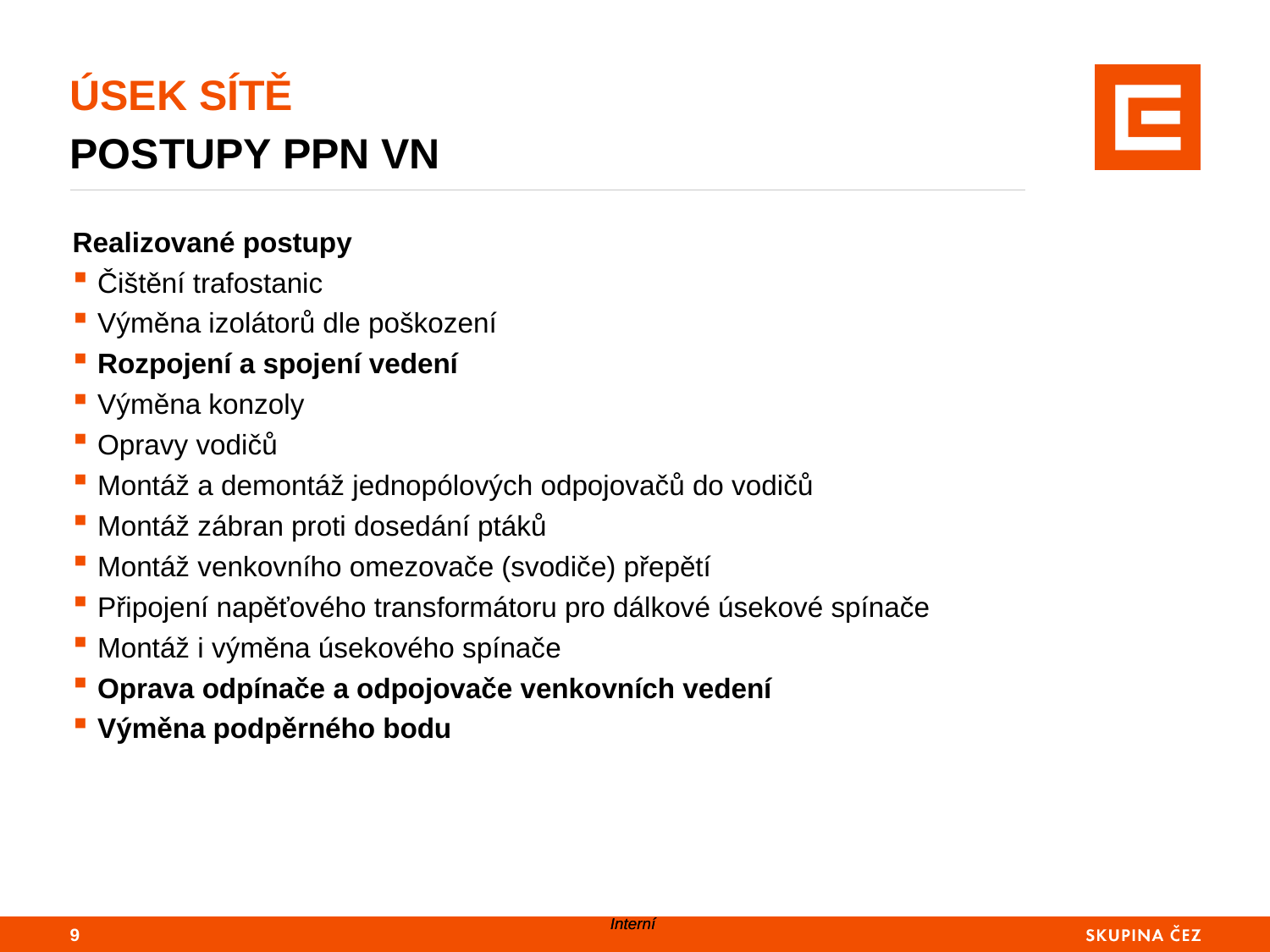

# ÚSEK SÍTĚ POSTUPY PPN VN
Realizované postupy
Čištění trafostanic
Výměna izolátorů dle poškození
Rozpojení a spojení vedení
Výměna konzoly
Opravy vodičů
Montáž a demontáž jednopólových odpojovačů do vodičů
Montáž zábran proti dosedání ptáků
Montáž venkovního omezovače (svodiče) přepětí
Připojení napěťového transformátoru pro dálkové úsekové spínače
Montáž i výměna úsekového spínače
Oprava odpínače a odpojovače venkovních vedení
Výměna podpěrného bodu

9